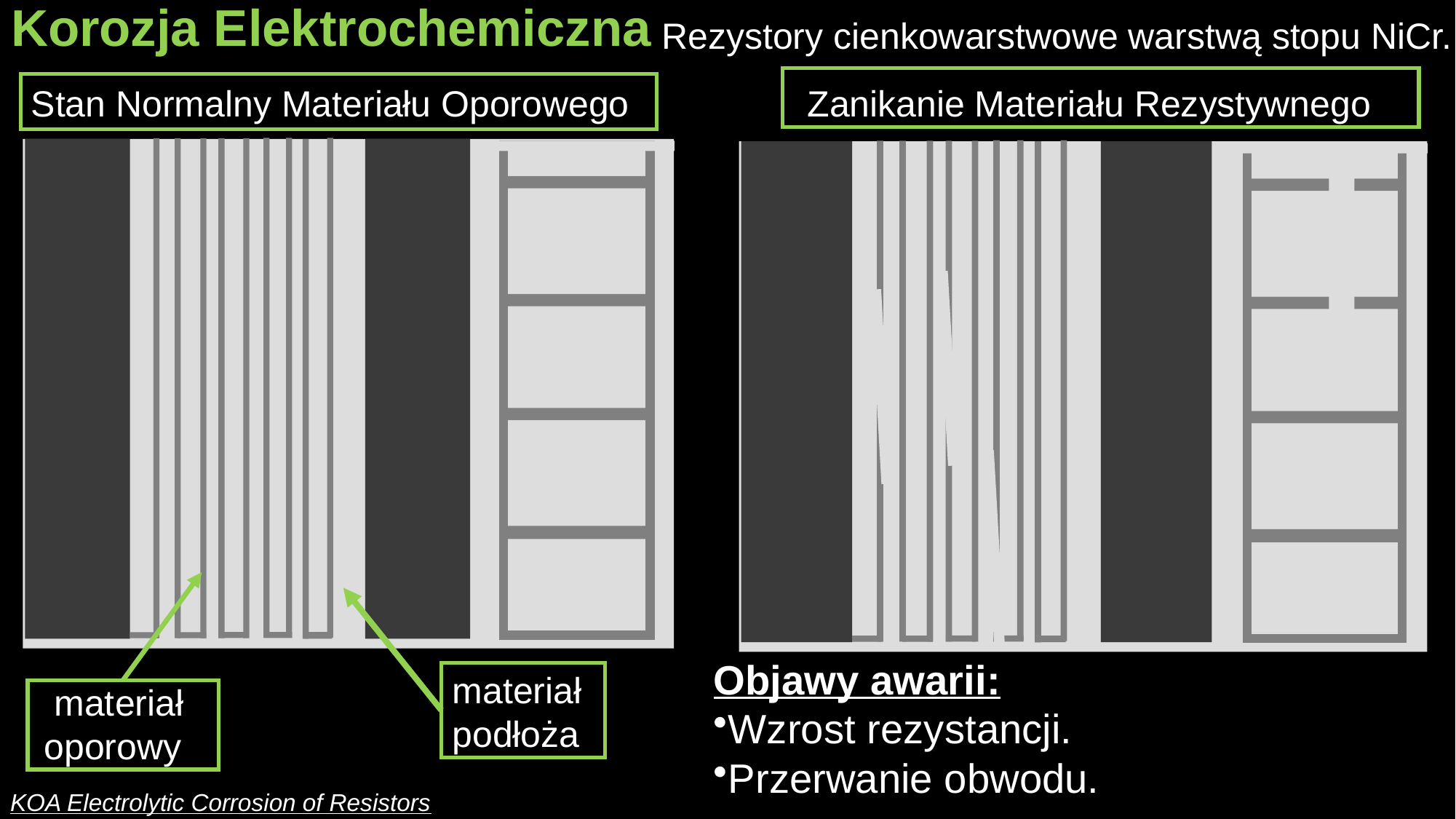

# Korozja Elektrochemiczna
Rezystory cienkowarstwowe warstwą stopu NiCr.

Zanikanie Materiału Rezystywnego
Stan Normalny Materiału Oporowego

Objawy awarii:
Wzrost rezystancji.
Przerwanie obwodu.
materiał
podłoża

 materiał oporowy

KOA Electrolytic Corrosion of Resistors